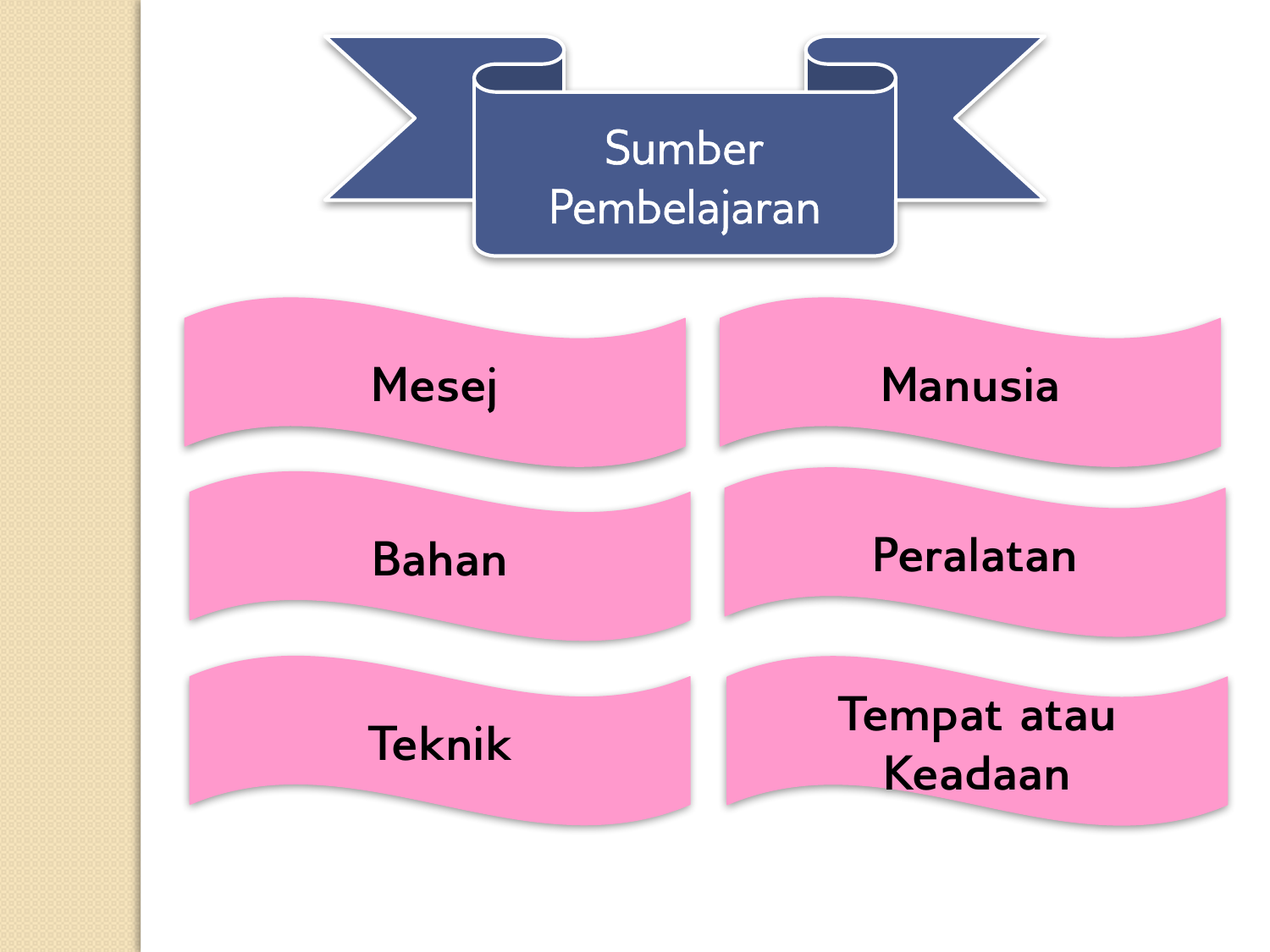

Sumber Pembelajaran
Mesej
Manusia
Peralatan
Bahan
Teknik
Tempat atau Keadaan